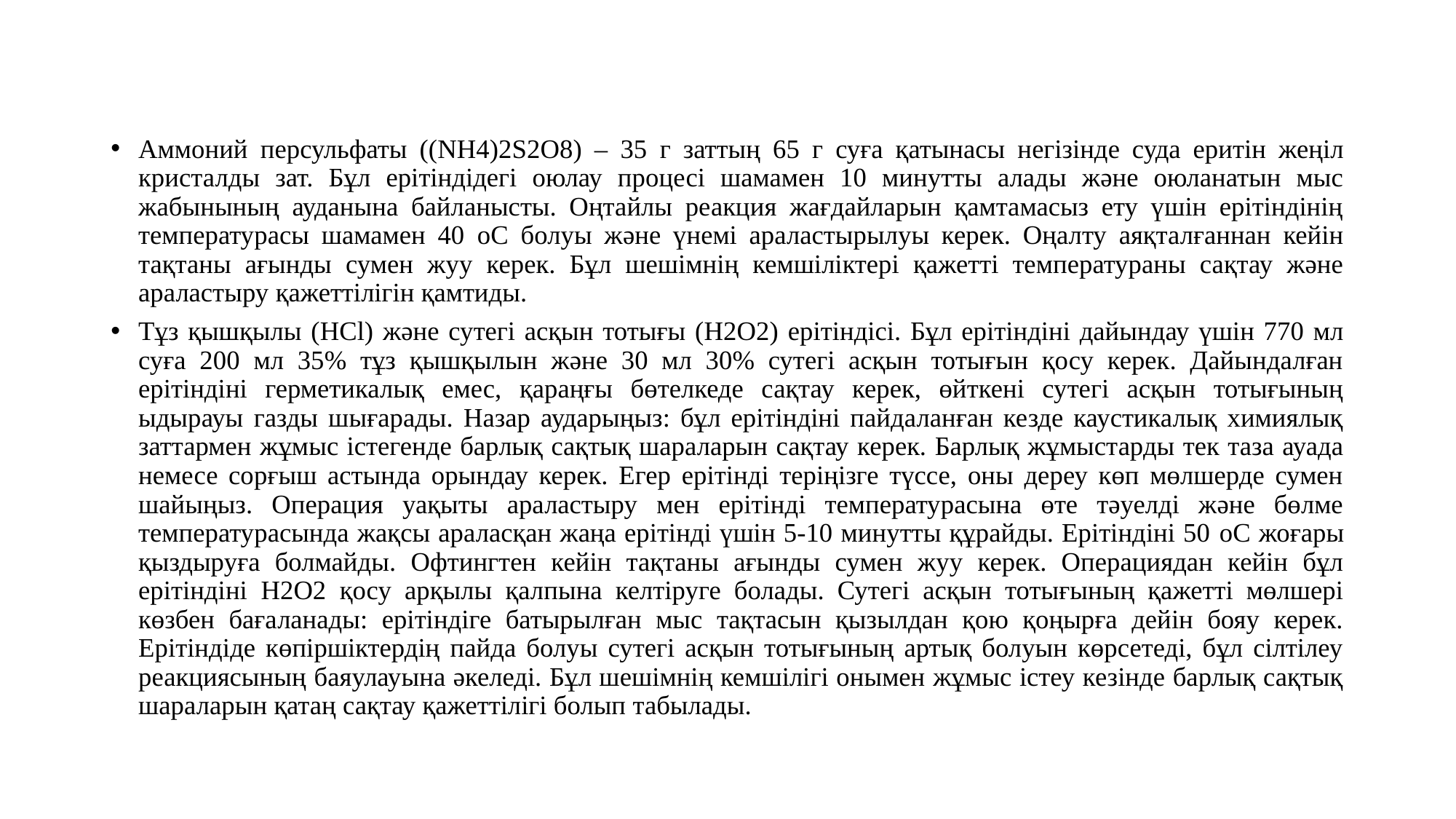

Аммоний персульфаты ((NH4)2S2O8) – 35 г заттың 65 г суға қатынасы негізінде суда еритін жеңіл кристалды зат. Бұл ерітіндідегі оюлау процесі шамамен 10 минутты алады және оюланатын мыс жабынының ауданына байланысты. Оңтайлы реакция жағдайларын қамтамасыз ету үшін ерітіндінің температурасы шамамен 40 oC болуы және үнемі араластырылуы керек. Оңалту аяқталғаннан кейін тақтаны ағынды сумен жуу керек. Бұл шешімнің кемшіліктері қажетті температураны сақтау және араластыру қажеттілігін қамтиды.
Тұз қышқылы (HCl) және сутегі асқын тотығы (H2O2) ерітіндісі. Бұл ерітіндіні дайындау үшін 770 мл суға 200 мл 35% тұз қышқылын және 30 мл 30% сутегі асқын тотығын қосу керек. Дайындалған ерітіндіні герметикалық емес, қараңғы бөтелкеде сақтау керек, өйткені сутегі асқын тотығының ыдырауы газды шығарады. Назар аударыңыз: бұл ерітіндіні пайдаланған кезде каустикалық химиялық заттармен жұмыс істегенде барлық сақтық шараларын сақтау керек. Барлық жұмыстарды тек таза ауада немесе сорғыш астында орындау керек. Егер ерітінді теріңізге түссе, оны дереу көп мөлшерде сумен шайыңыз. Операция уақыты араластыру мен ерітінді температурасына өте тәуелді және бөлме температурасында жақсы араласқан жаңа ерітінді үшін 5-10 минутты құрайды. Ерітіндіні 50 oС жоғары қыздыруға болмайды. Офтингтен кейін тақтаны ағынды сумен жуу керек. Операциядан кейін бұл ерітіндіні H2O2 қосу арқылы қалпына келтіруге болады. Сутегі асқын тотығының қажетті мөлшері көзбен бағаланады: ерітіндіге батырылған мыс тақтасын қызылдан қою қоңырға дейін бояу керек. Ерітіндіде көпіршіктердің пайда болуы сутегі асқын тотығының артық болуын көрсетеді, бұл сілтілеу реакциясының баяулауына әкеледі. Бұл шешімнің кемшілігі онымен жұмыс істеу кезінде барлық сақтық шараларын қатаң сақтау қажеттілігі болып табылады.